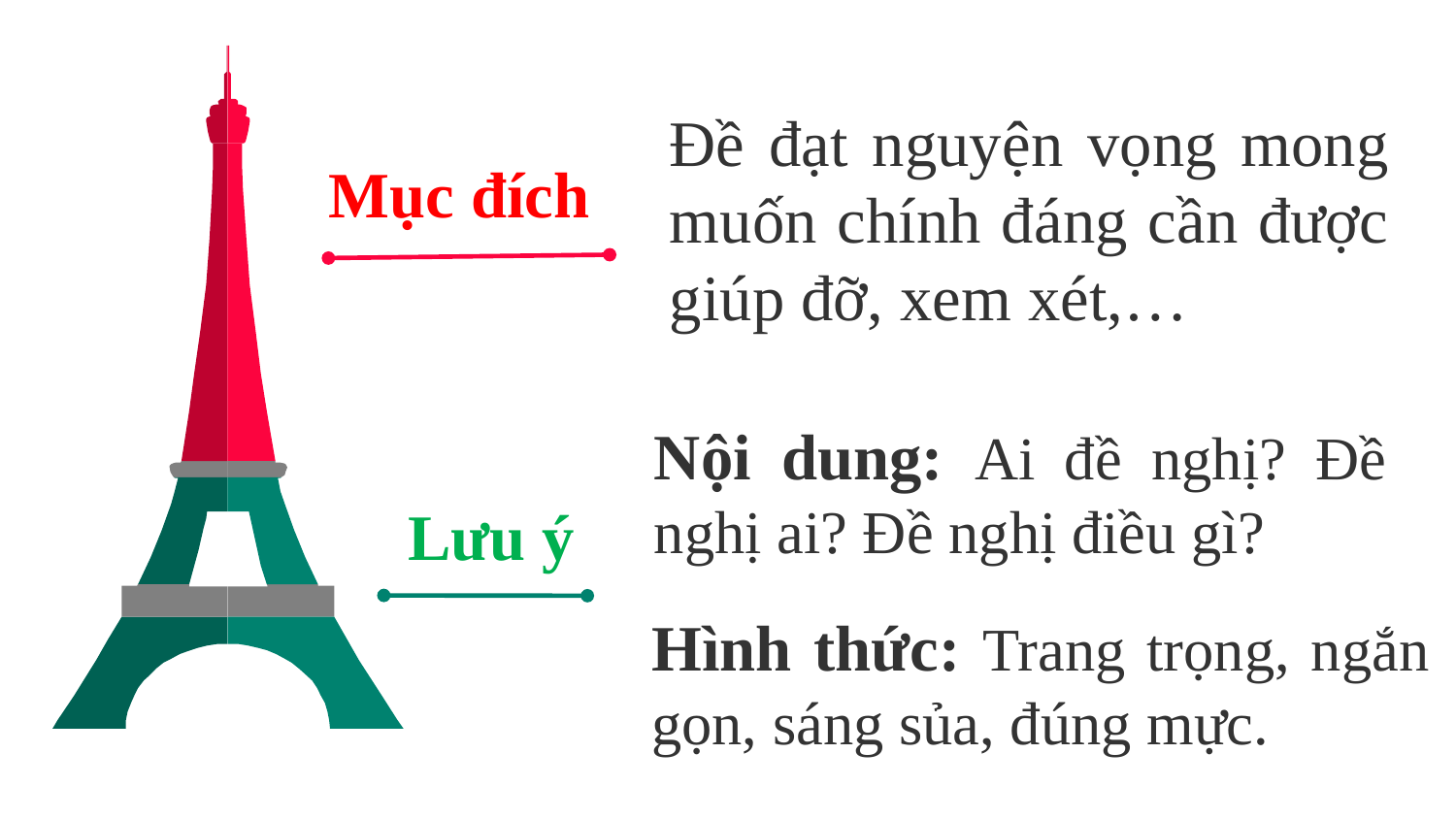

Đề đạt nguyện vọng mong muốn chính đáng cần được giúp đỡ, xem xét,…
Mục đích
Nội dung: Ai đề nghị? Đề nghị ai? Đề nghị điều gì?
Lưu ý
Hình thức: Trang trọng, ngắn gọn, sáng sủa, đúng mực.